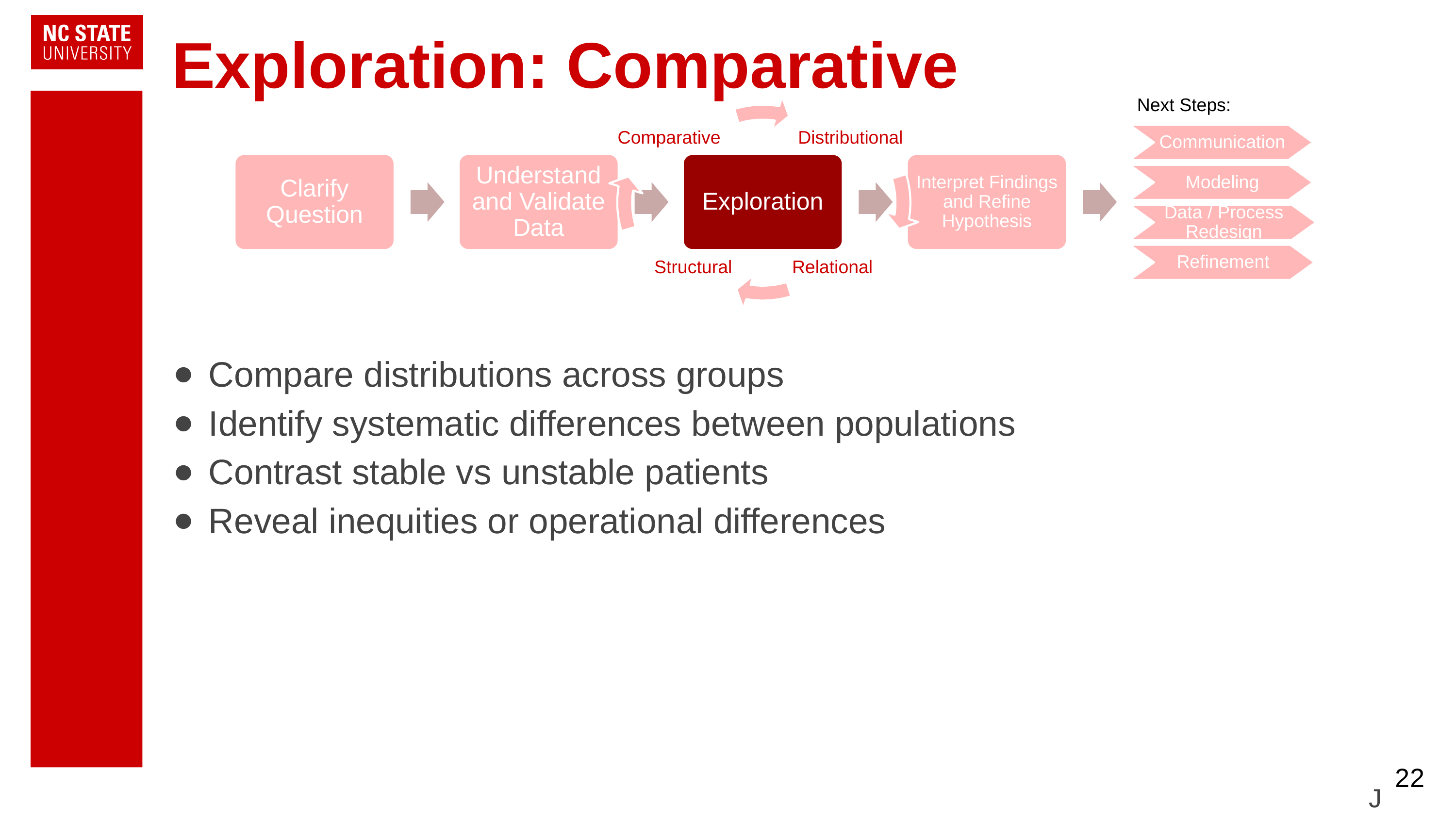

# Exploration: Comparative
Next Steps:

Comparative
Distributional

Communication
Clarify Question
Understand and Validate Data
Exploration
Interpret Findings and Refine Hypothesis
Determine Next Steps
Modeling

Data / Process Redesign
Structural
Relational
Refinement
Compare distributions across groups
Identify systematic differences between populations
Contrast stable vs unstable patients
Reveal inequities or operational differences
22
J